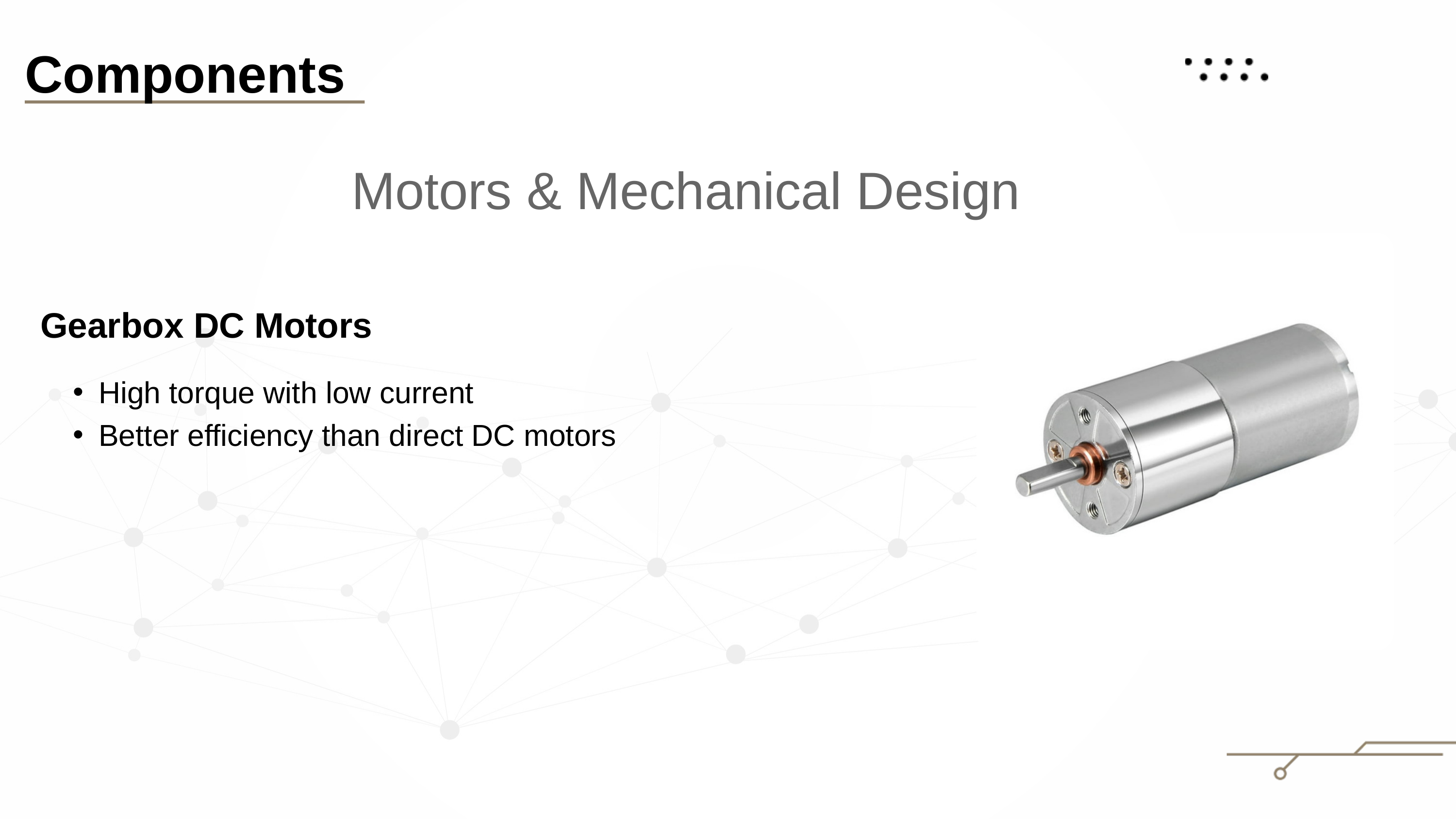

Components

Motors & Mechanical Design

Gearbox DC Motors
High torque with low current
Better efficiency than direct DC motors